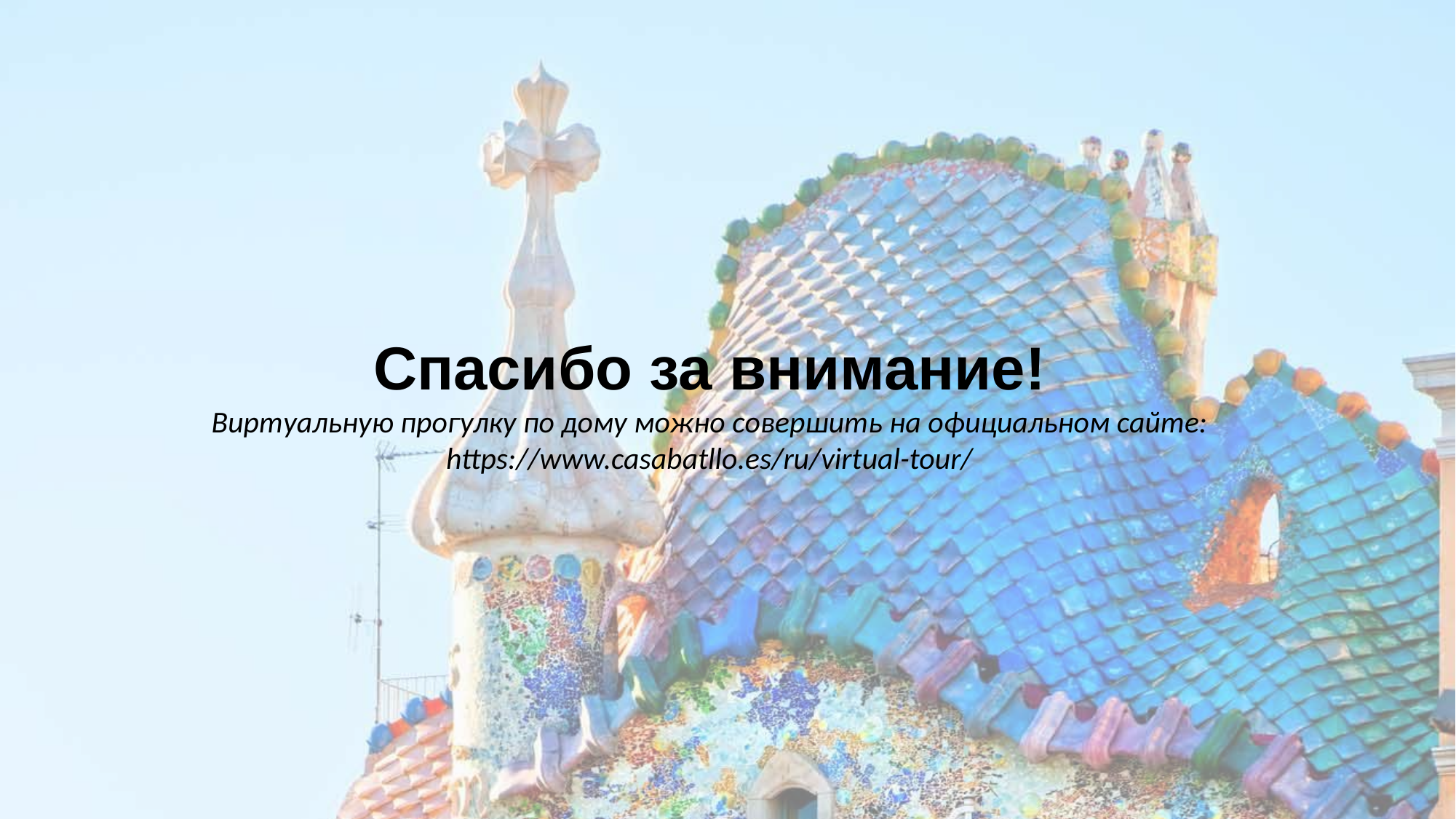

Спасибо за внимание!
Виртуальную прогулку по дому можно совершить на официальном сайте:
https://www.casabatllo.es/ru/virtual-tour/